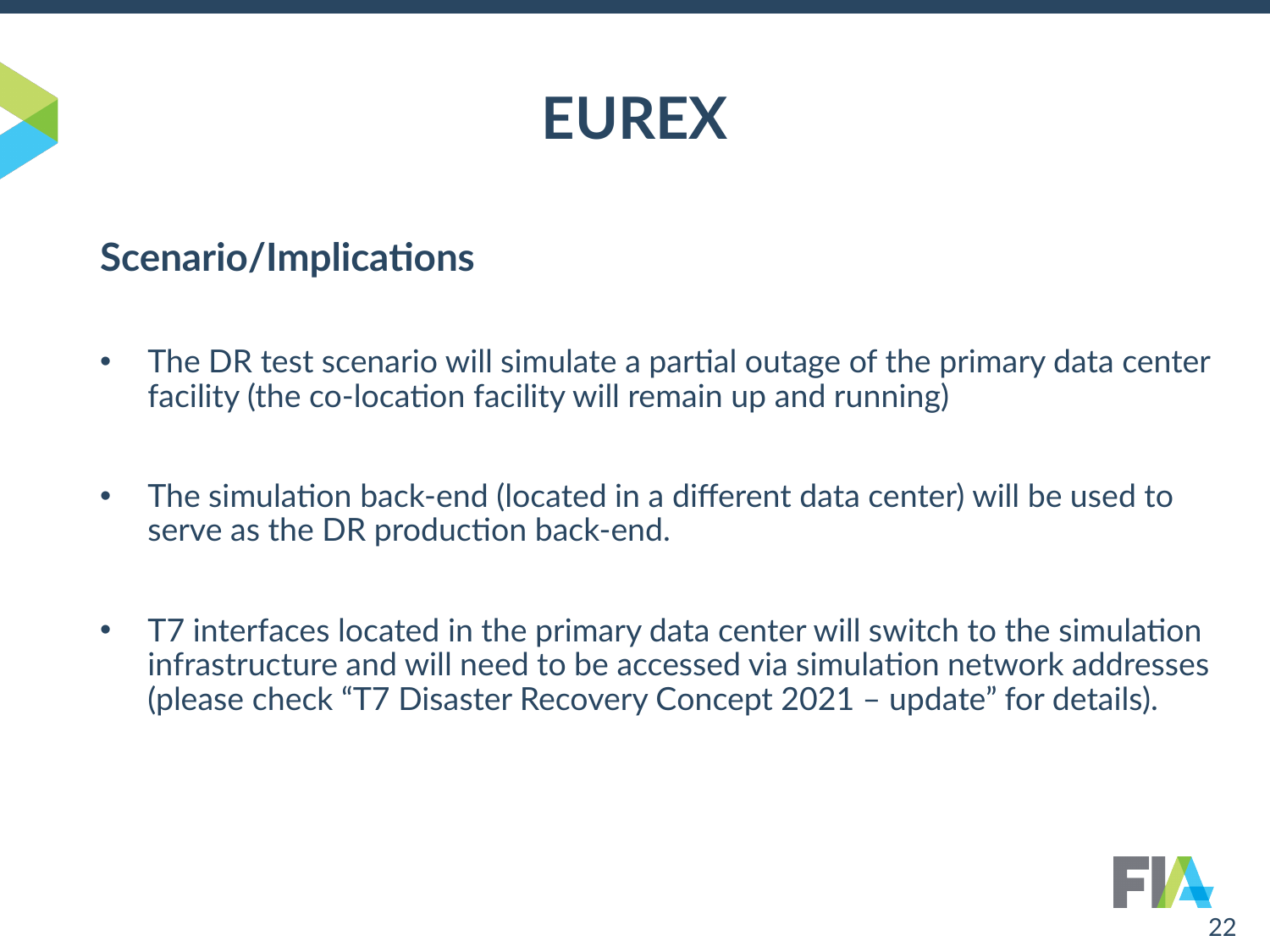

# EUREX
Scenario/Implications

The DR test scenario will simulate a partial outage of the primary data center facility (the co-location facility will remain up and running)

The simulation back-end (located in a different data center) will be used to serve as the DR production back-end.

T7 interfaces located in the primary data center will switch to the simulation infrastructure and will need to be accessed via simulation network addresses (please check “T7 Disaster Recovery Concept 2021 – update” for details).